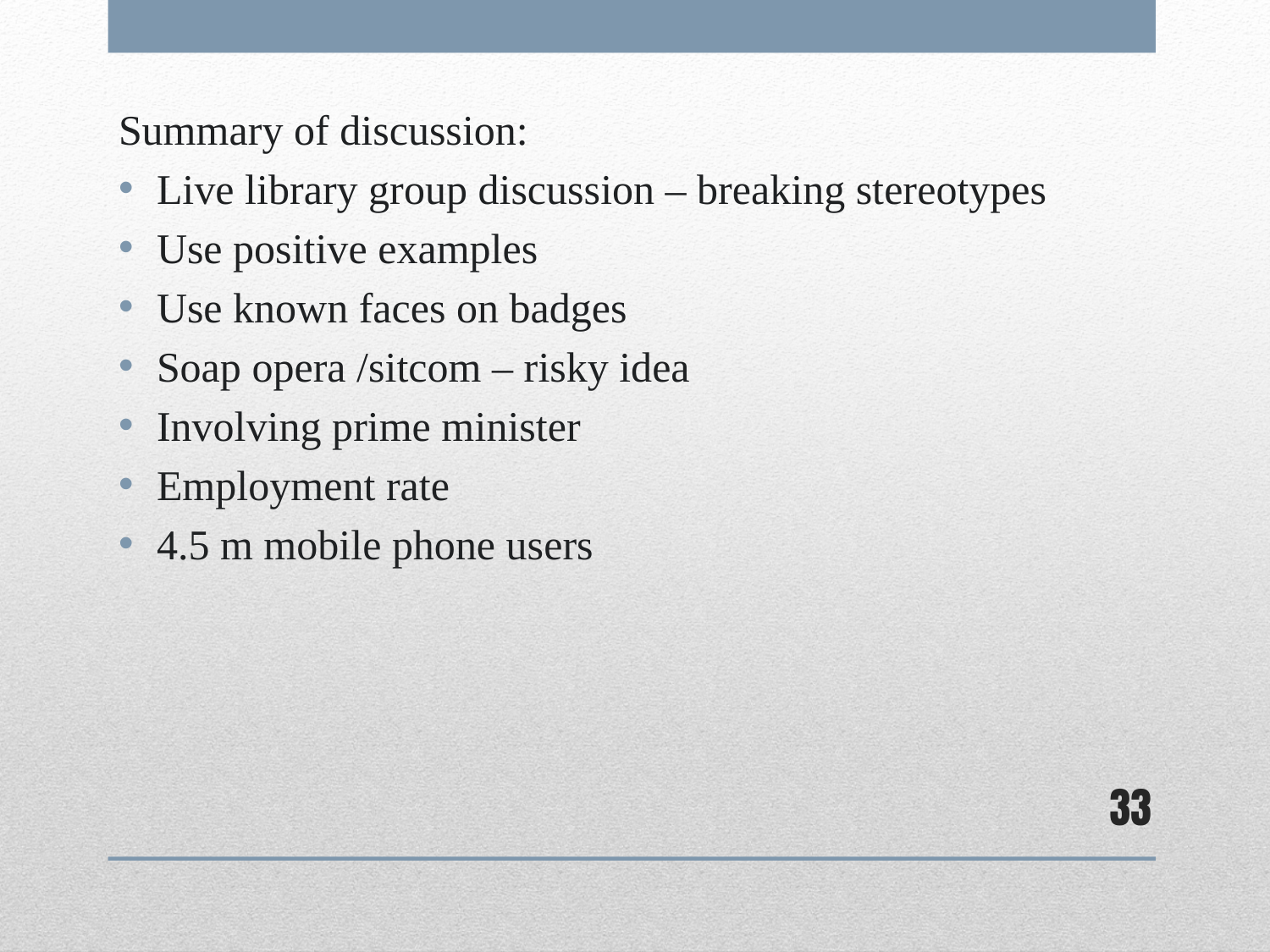

Summary of discussion:
Live library group discussion – breaking stereotypes
Use positive examples
Use known faces on badges
Soap opera /sitcom – risky idea
Involving prime minister
Employment rate
4.5 m mobile phone users

#
33